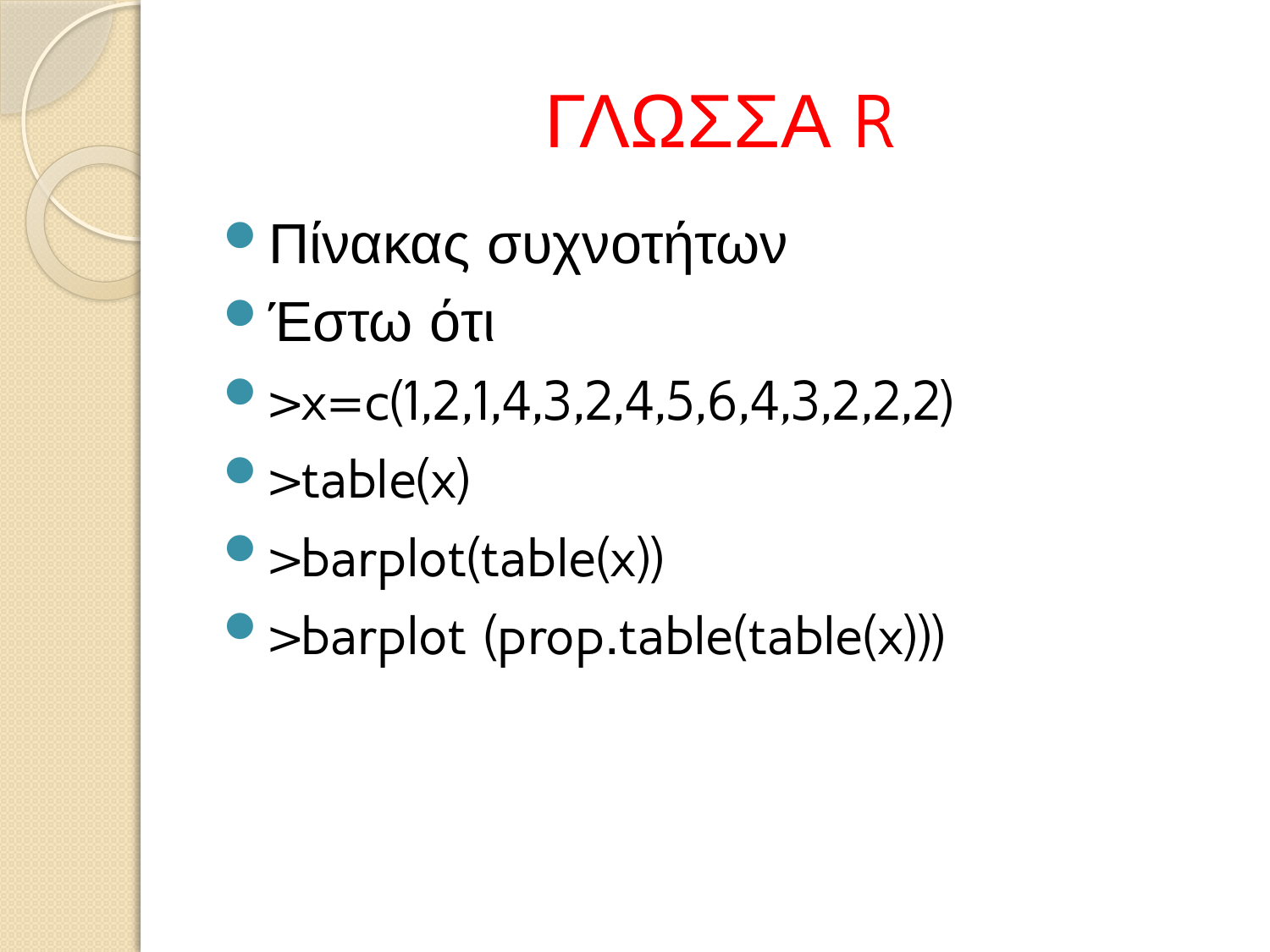

# ΓΛΩΣΣΑ R
Πίνακας συχνοτήτων
Έστω ότι
>x=c(1,2,1,4,3,2,4,5,6,4,3,2,2,2)
>table(x)
>barplot(table(x))
>barplot (prop.table(table(x)))